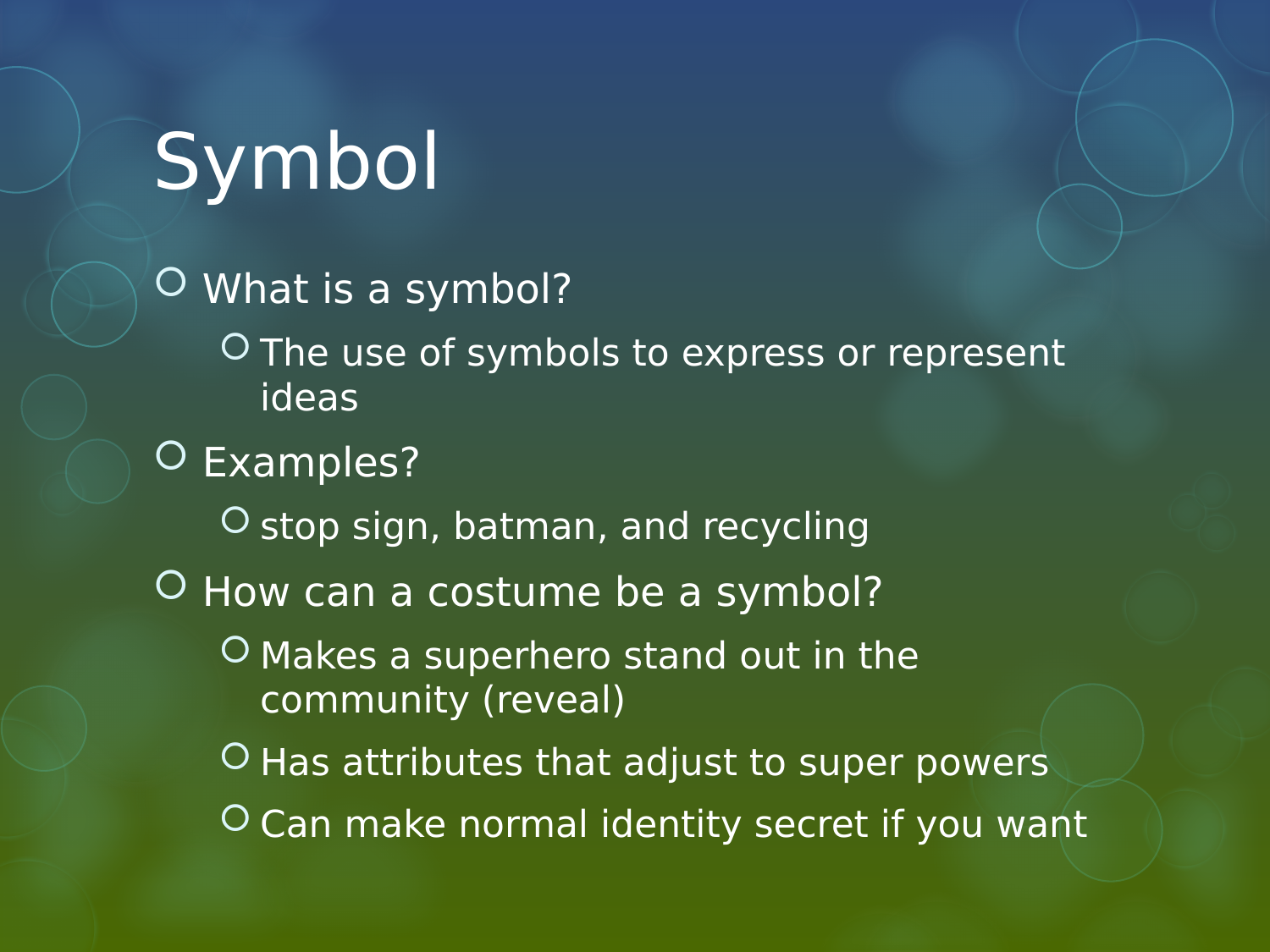

# Symbol
What is a symbol?
The use of symbols to express or represent ideas
Examples?
stop sign, batman, and recycling
How can a costume be a symbol?
Makes a superhero stand out in the community (reveal)
Has attributes that adjust to super powers
Can make normal identity secret if you want